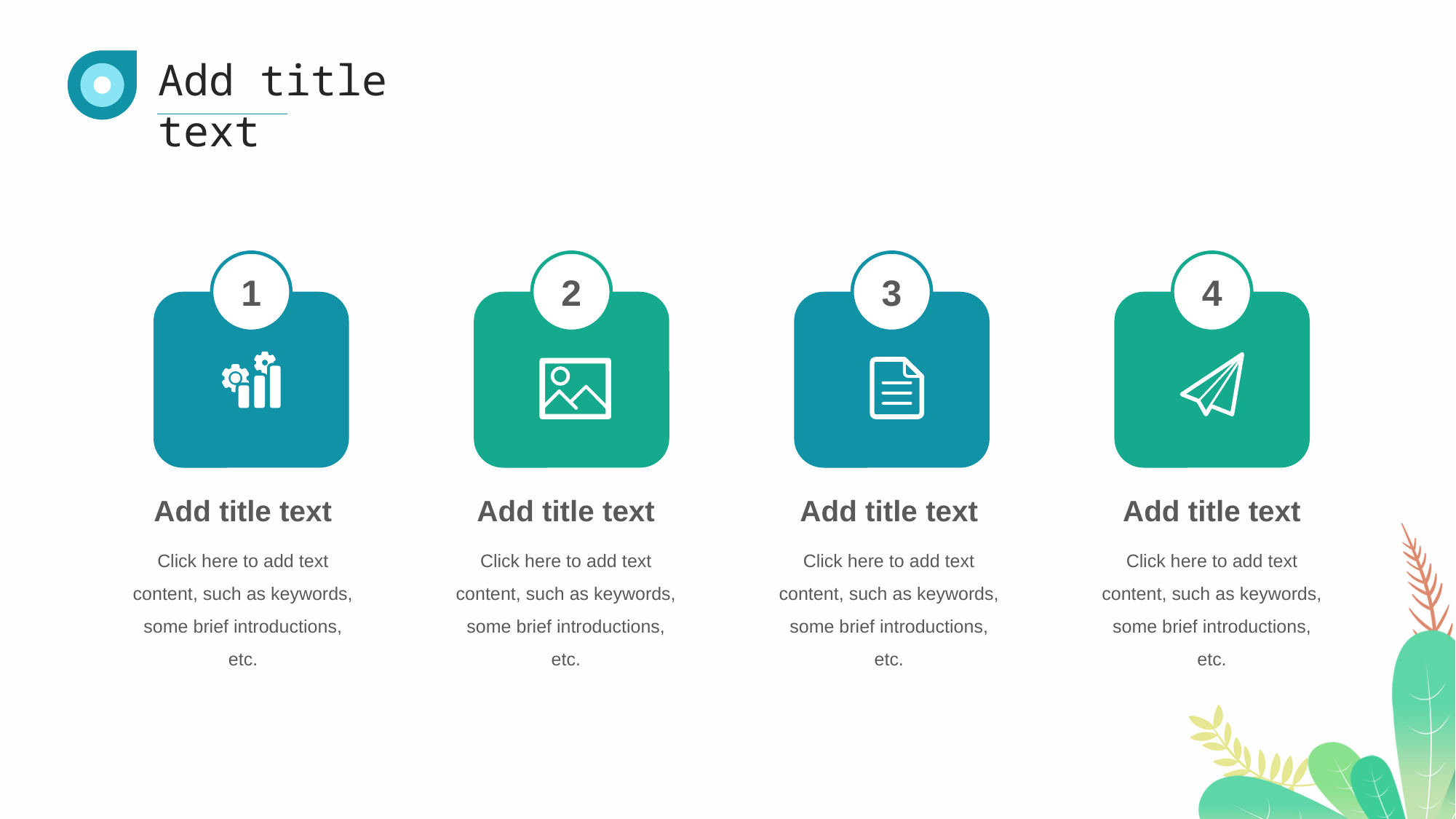

Add title text
1

Add title text
Click here to add text content, such as keywords, some brief introductions, etc.
2

Add title text
Click here to add text content, such as keywords, some brief introductions, etc.
3

Add title text
Click here to add text content, such as keywords, some brief introductions, etc.

4

Add title text
Click here to add text content, such as keywords, some brief introductions, etc.